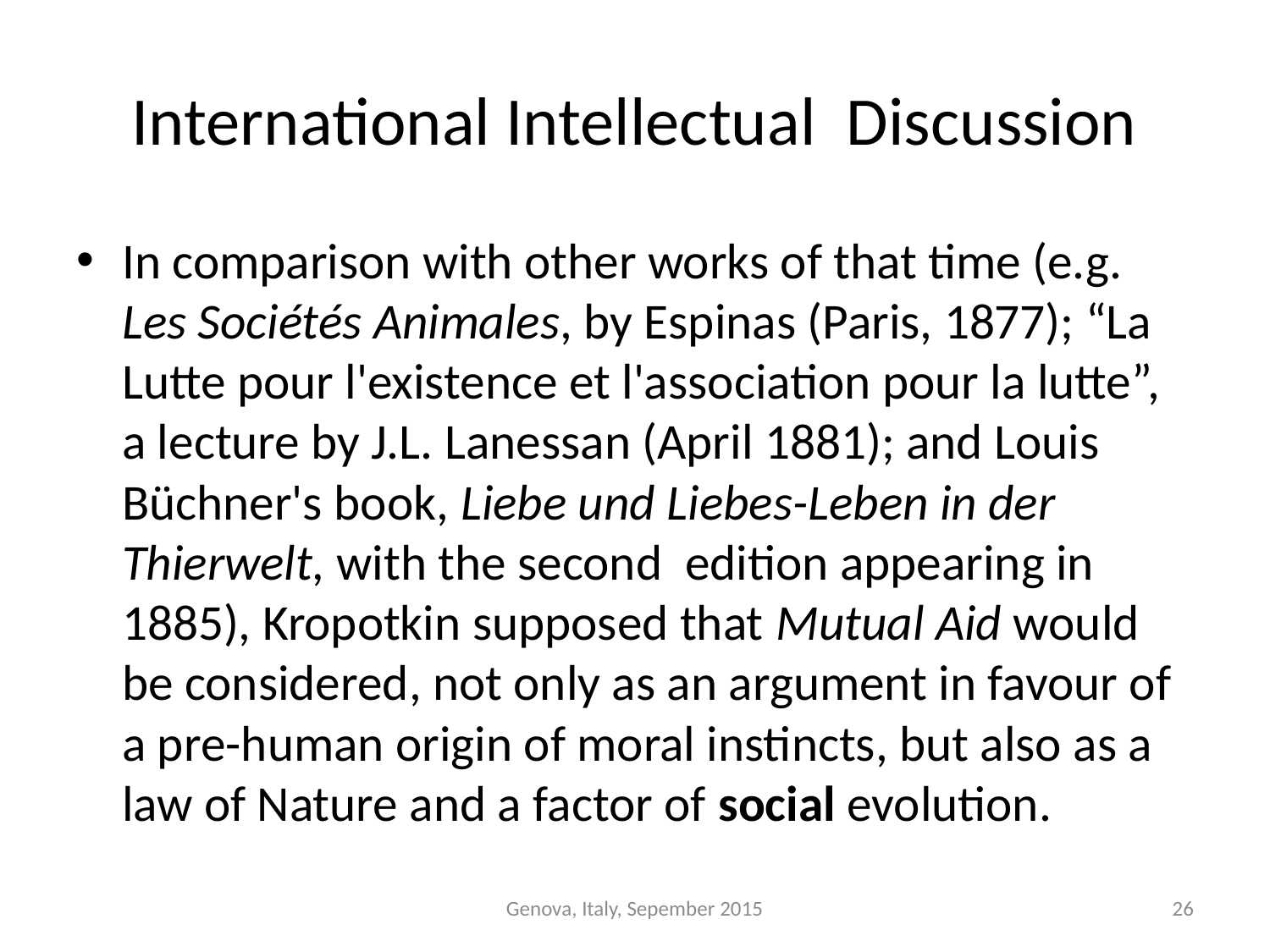

# International Intellectual  Discussion
In comparison with other works of that time (e.g.  Les Sociétés Animales, by Espinas (Paris, 1877); “La Lutte pour l'existence et l'association pour la lutte”, a lecture by J.L. Lanessan (April 1881); and Louis Büchner's book, Liebe und Liebes-Leben in der Thierwelt, with the second  edition appearing in 1885), Kropotkin supposed that Mutual Aid would be considered, not only as an argument in favour of a pre-human origin of moral instincts, but also as a law of Nature and a factor of social evolution.

Genova, Italy, Sepember 2015
26